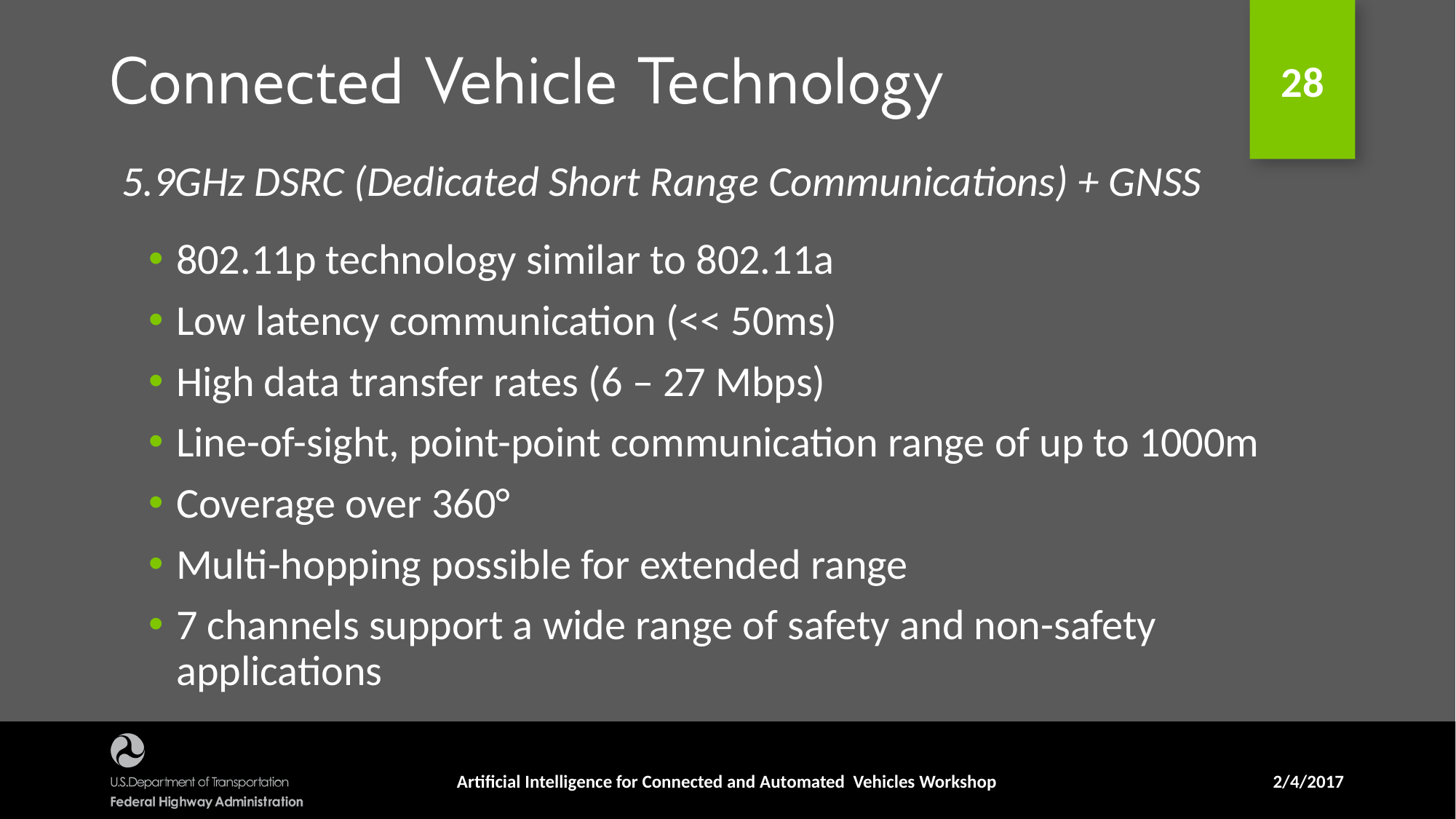

# Connected Vehicle Technology
5.9GHz DSRC (Dedicated Short Range Communications) + GNSS
802.11p technology similar to 802.11a
Low latency communication (<< 50ms)
High data transfer rates (6 – 27 Mbps)
Line-of-sight, point-point communication range of up to 1000m
Coverage over 360°
Multi-hopping possible for extended range
7 channels support a wide range of safety and non-safety applications

Artificial Intelligence for Connected and Automated  Vehicles Workshop
2/4/2017